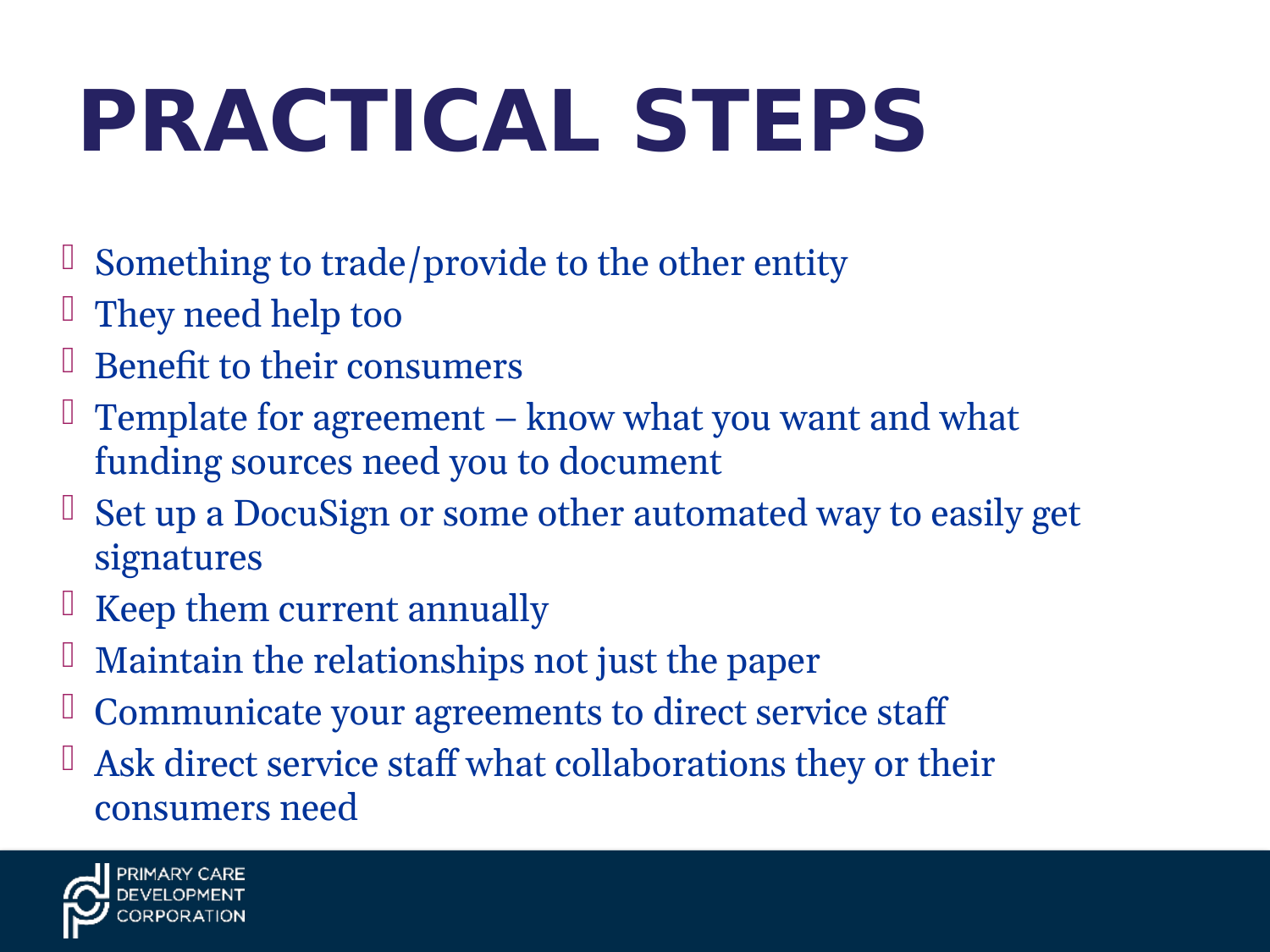

# Practical Steps
Something to trade/provide to the other entity
They need help too
Benefit to their consumers
Template for agreement – know what you want and what funding sources need you to document
Set up a DocuSign or some other automated way to easily get signatures
Keep them current annually
Maintain the relationships not just the paper
Communicate your agreements to direct service staff
Ask direct service staff what collaborations they or their consumers need